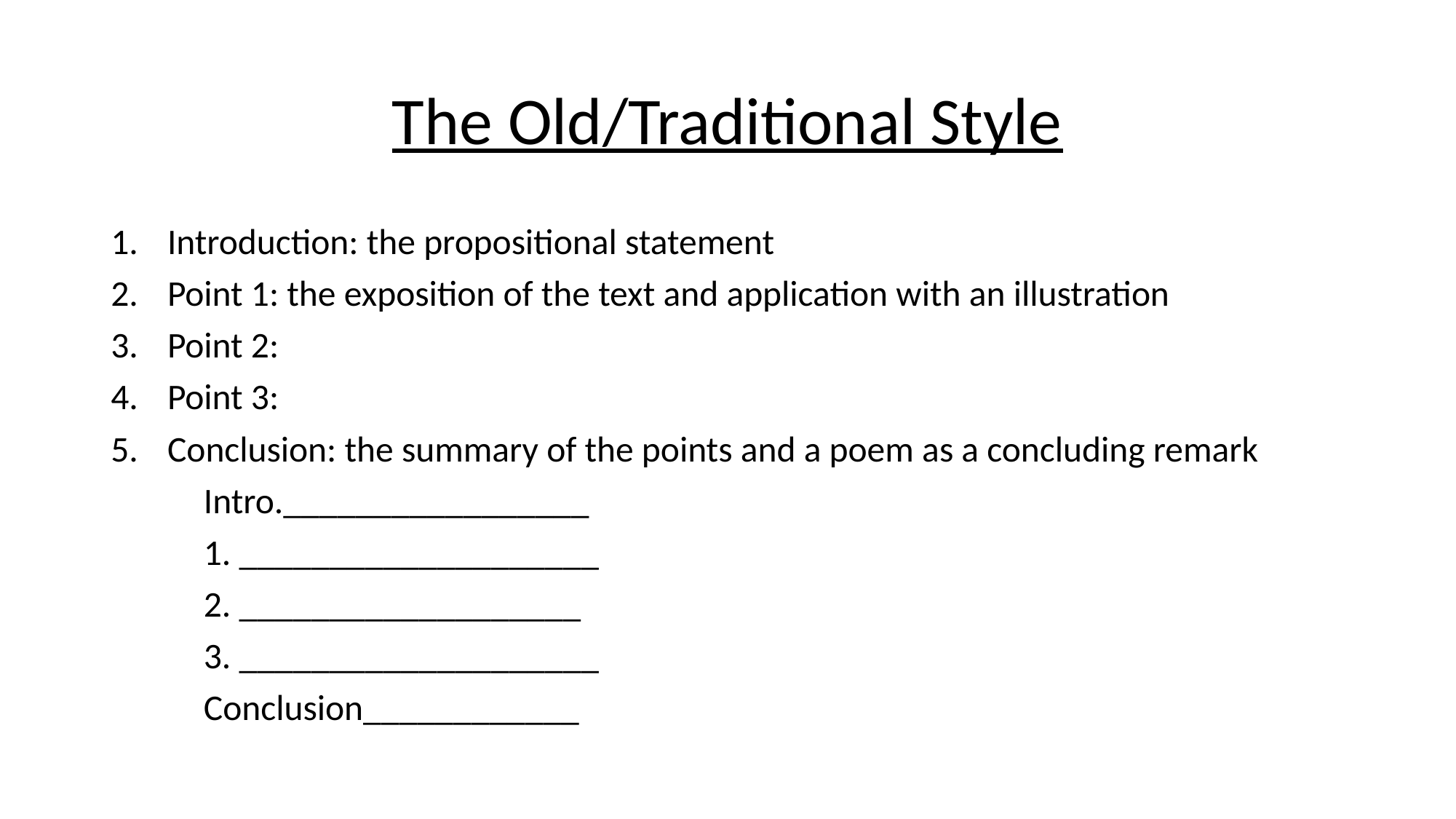

# The Old/Traditional Style
Introduction: the propositional statement
Point 1: the exposition of the text and application with an illustration
Point 2:
Point 3:
Conclusion: the summary of the points and a poem as a concluding remark
	Intro._________________
	1. ____________________
	2. ___________________
	3. ____________________
	Conclusion____________